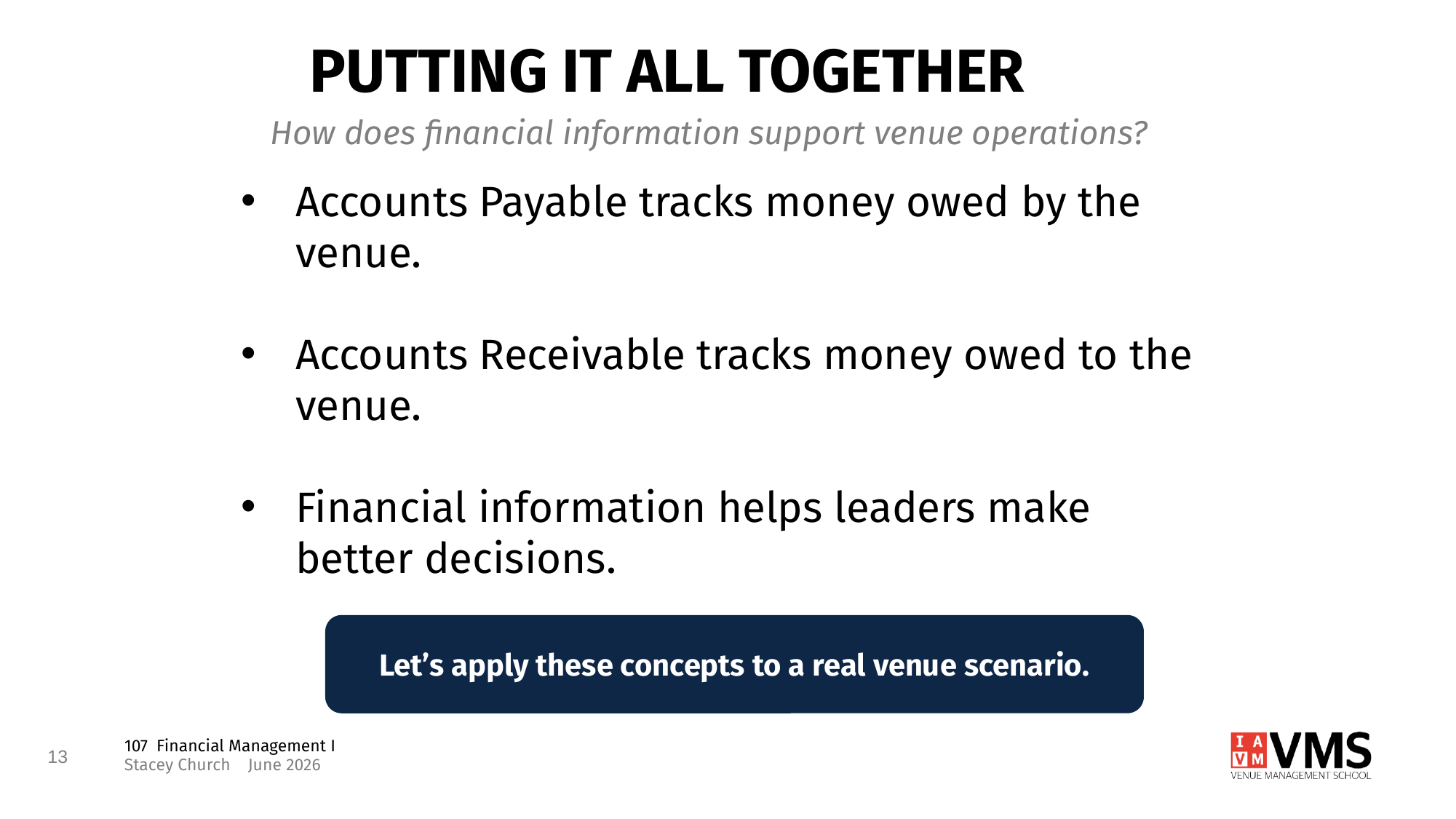

PUTTING IT ALL TOGETHER
How does financial information support venue operations?
Accounts Payable tracks money owed by the venue.

Accounts Receivable tracks money owed to the venue.

Financial information helps leaders make better decisions.
Let’s apply these concepts to a real venue scenario.